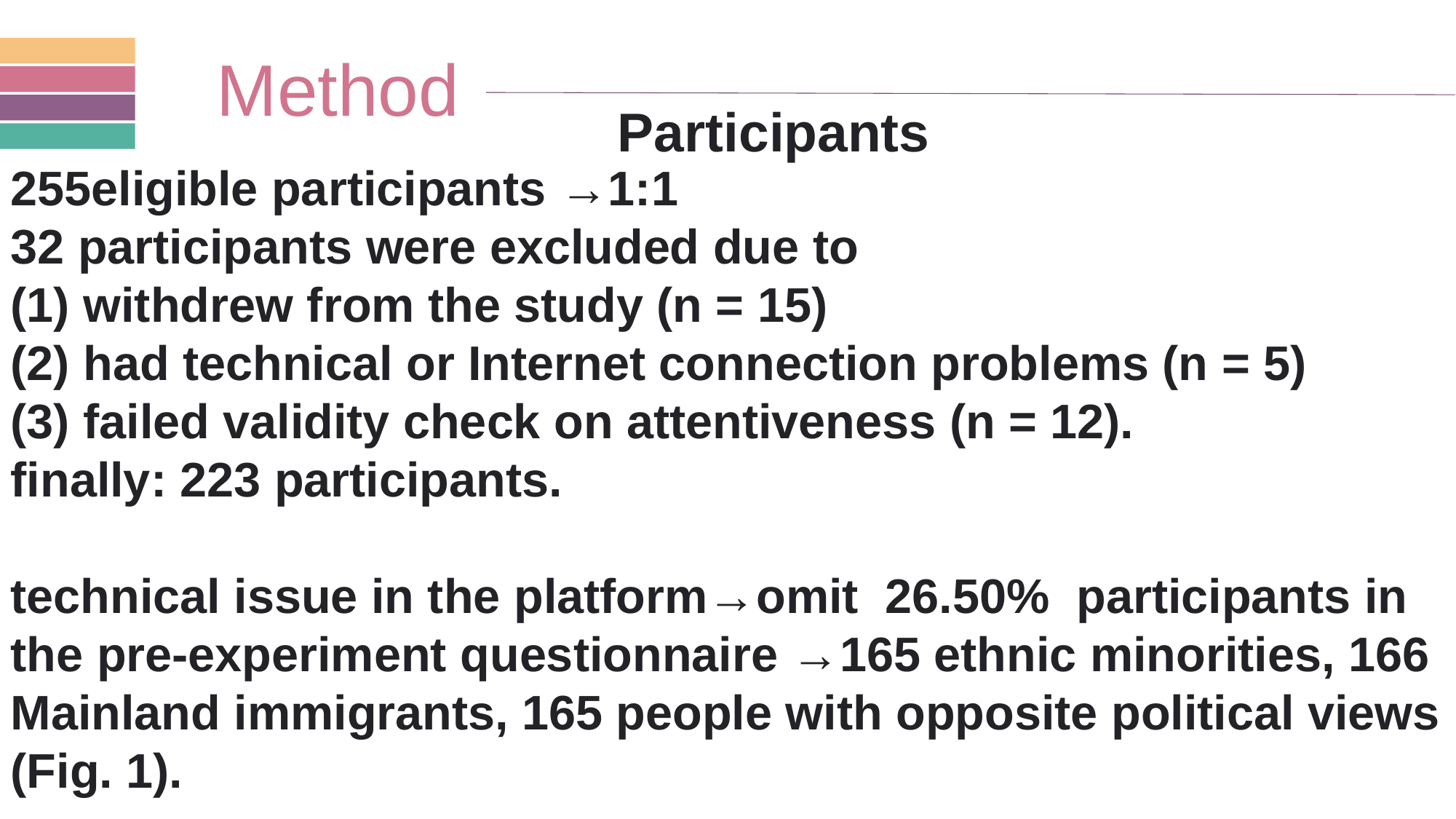

Method

Participants
255eligible participants →1:1
32 participants were excluded due to
(1) withdrew from the study (n = 15)
(2) had technical or Internet connection problems (n = 5)
(3) failed validity check on attentiveness (n = 12).
finally: 223 participants.

technical issue in the platform→omit  26.50%  participants in the pre-experiment questionnaire →165 ethnic minorities, 166 Mainland immigrants, 165 people with opposite political views (Fig. 1).